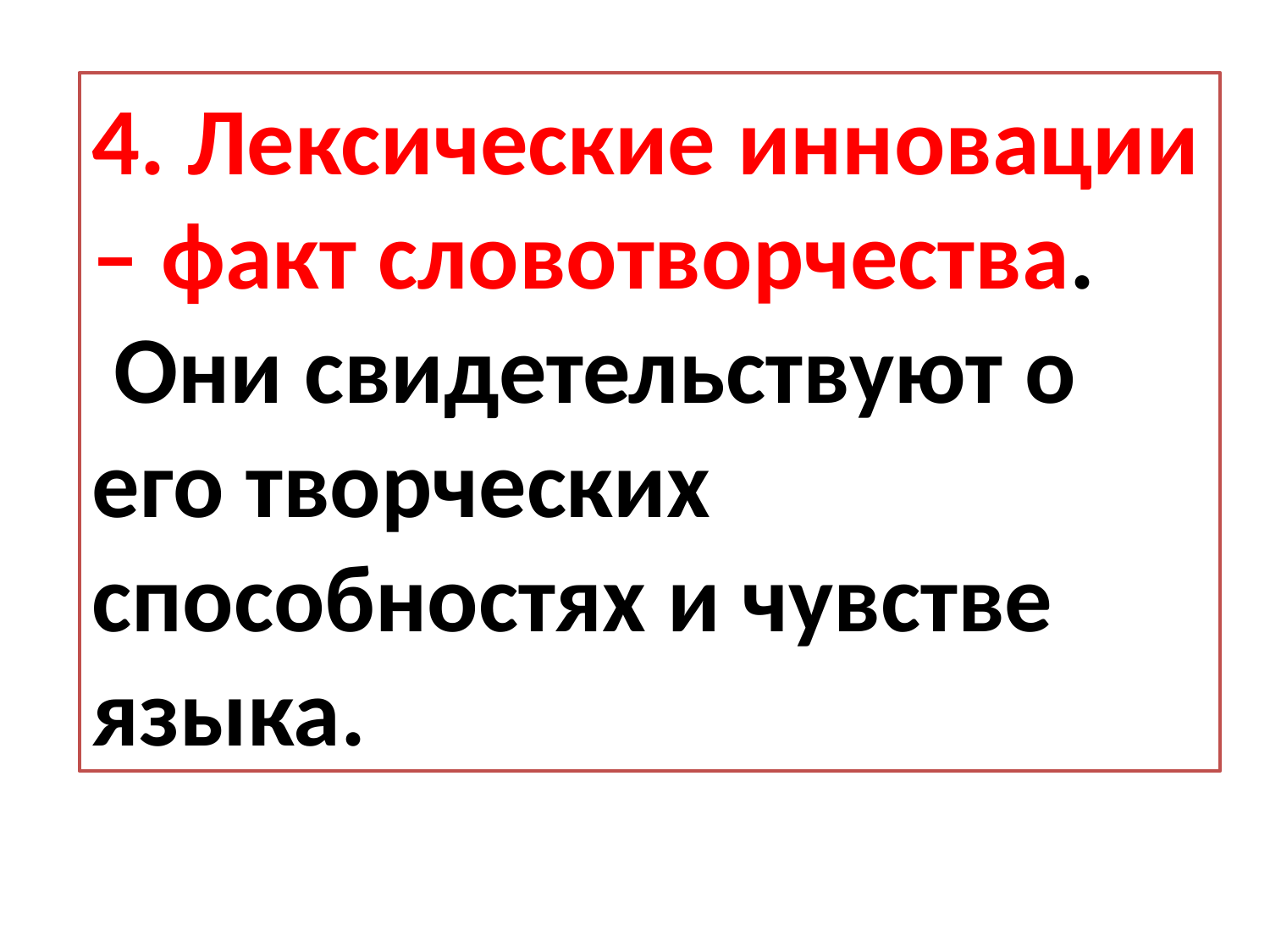

4. Лексические инновации – факт словотворчества.
 Они свидетельствуют о его творческих способностях и чувстве языка.